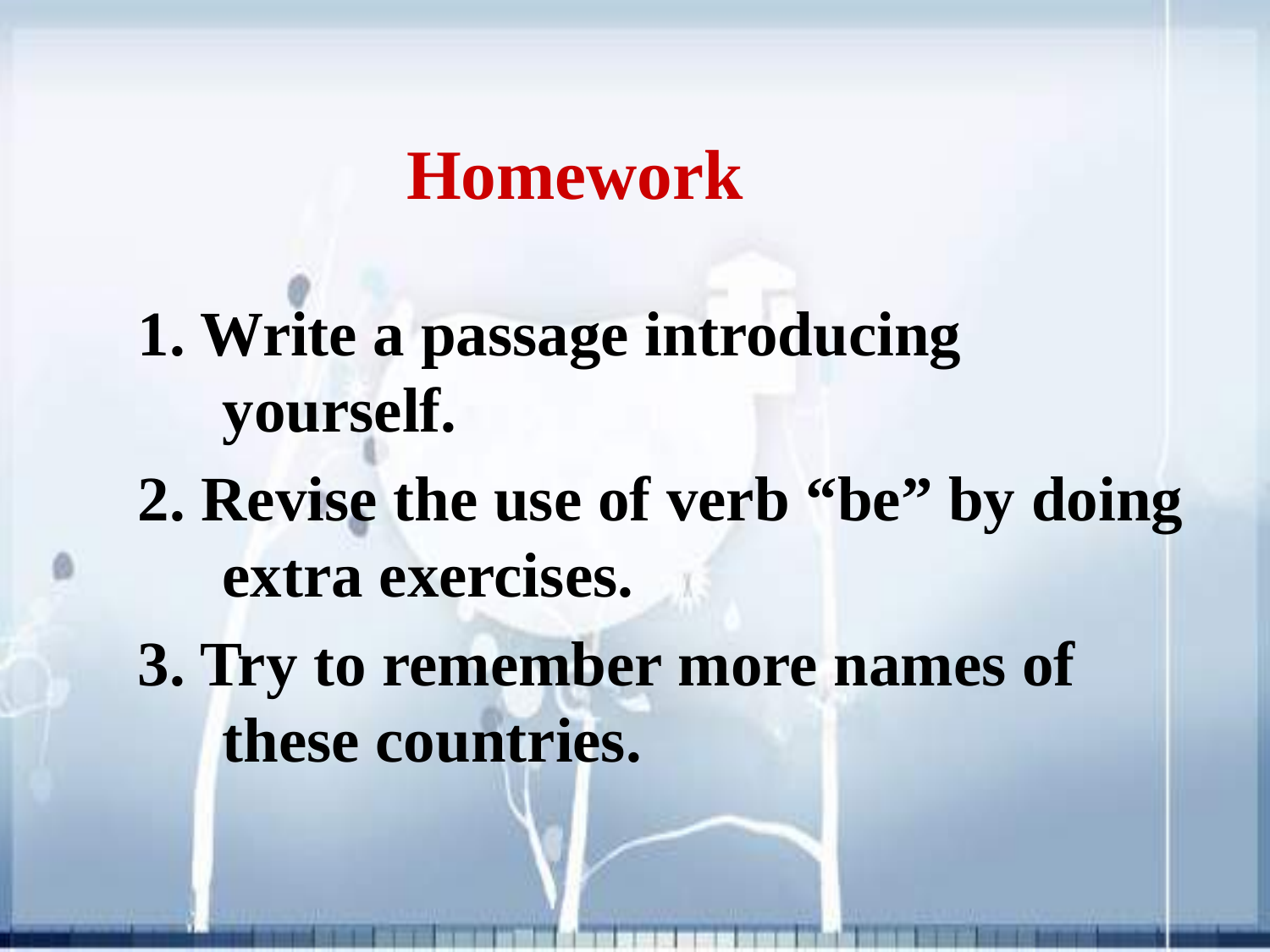

# Homework
1. Write a passage introducing yourself.
2. Revise the use of verb “be” by doing extra exercises.
3. Try to remember more names of these countries.